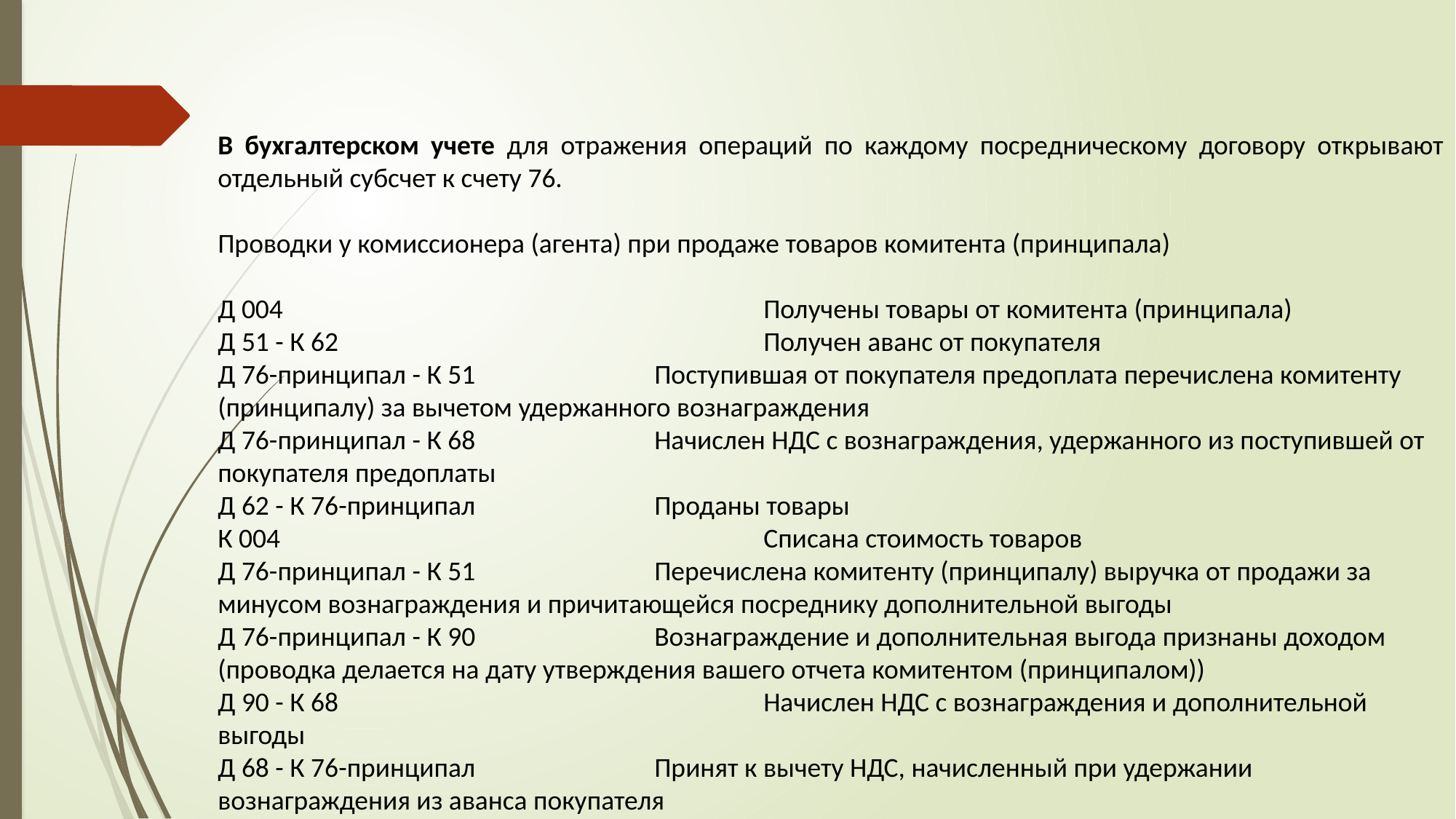

В бухгалтерском учете для отражения операций по каждому посредническому договору открывают отдельный субсчет к счету 76.

Проводки у комиссионера (агента) при продаже товаров комитента (принципала)

Д 004					Получены товары от комитента (принципала)
Д 51 - К 62				Получен аванс от покупателя
Д 76-принципал - К 51		Поступившая от покупателя предоплата перечислена комитенту (принципалу) за вычетом удержанного вознаграждения
Д 76-принципал - К 68		Начислен НДС с вознаграждения, удержанного из поступившей от покупателя предоплаты
Д 62 - К 76-принципал		Проданы товары
К 004					Списана стоимость товаров
Д 76-принципал - К 51		Перечислена комитенту (принципалу) выручка от продажи за минусом вознаграждения и причитающейся посреднику дополнительной выгоды
Д 76-принципал - К 90		Вознаграждение и дополнительная выгода признаны доходом (проводка делается на дату утверждения вашего отчета комитентом (принципалом))
Д 90 - К 68				Начислен НДС с вознаграждения и дополнительной выгоды
Д 68 - К 76-принципал		Принят к вычету НДС, начисленный при удержании вознаграждения из аванса покупателя